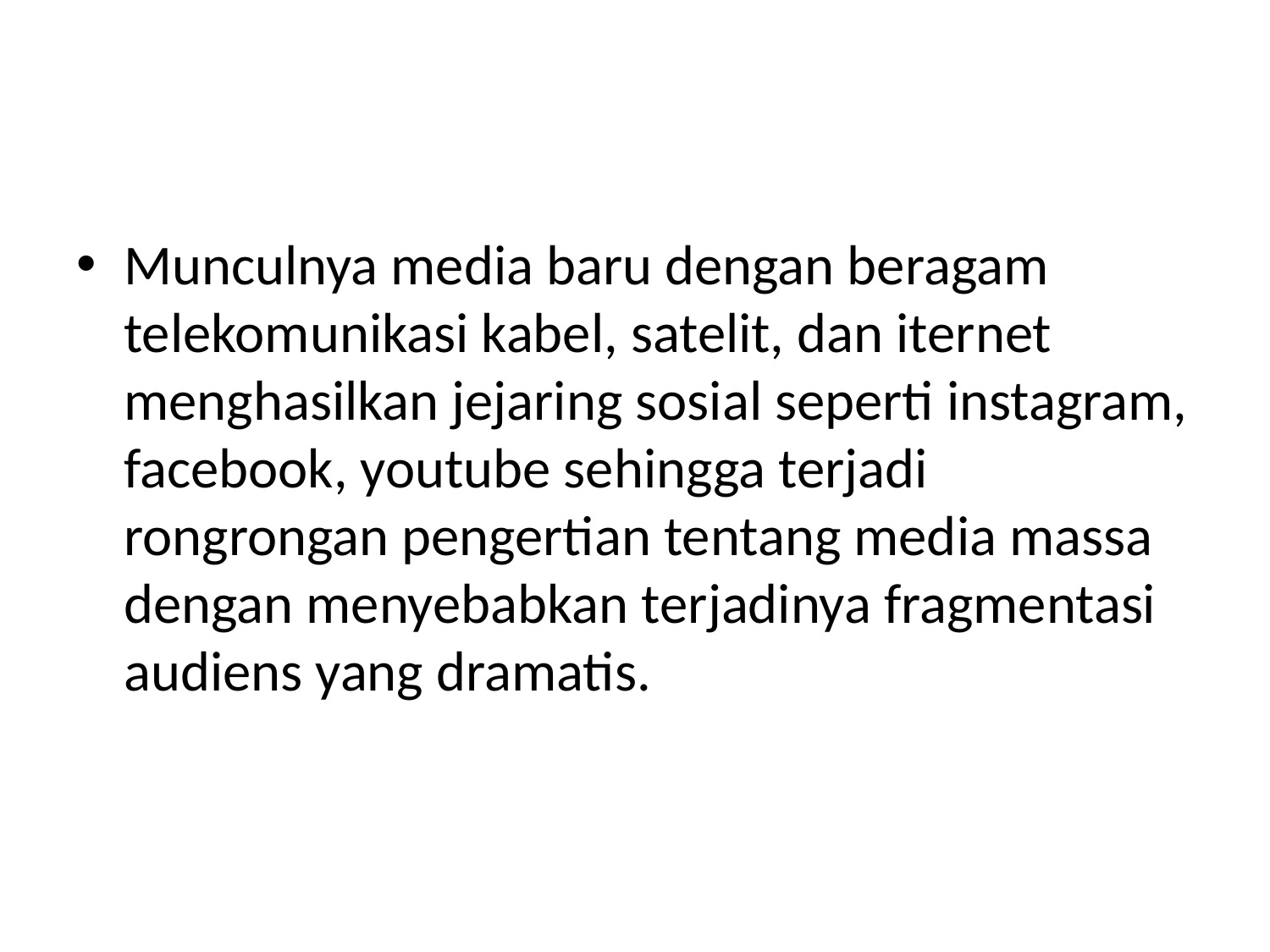

#
Munculnya media baru dengan beragam telekomunikasi kabel, satelit, dan iternet menghasilkan jejaring sosial seperti instagram, facebook, youtube sehingga terjadi rongrongan pengertian tentang media massa dengan menyebabkan terjadinya fragmentasi audiens yang dramatis.